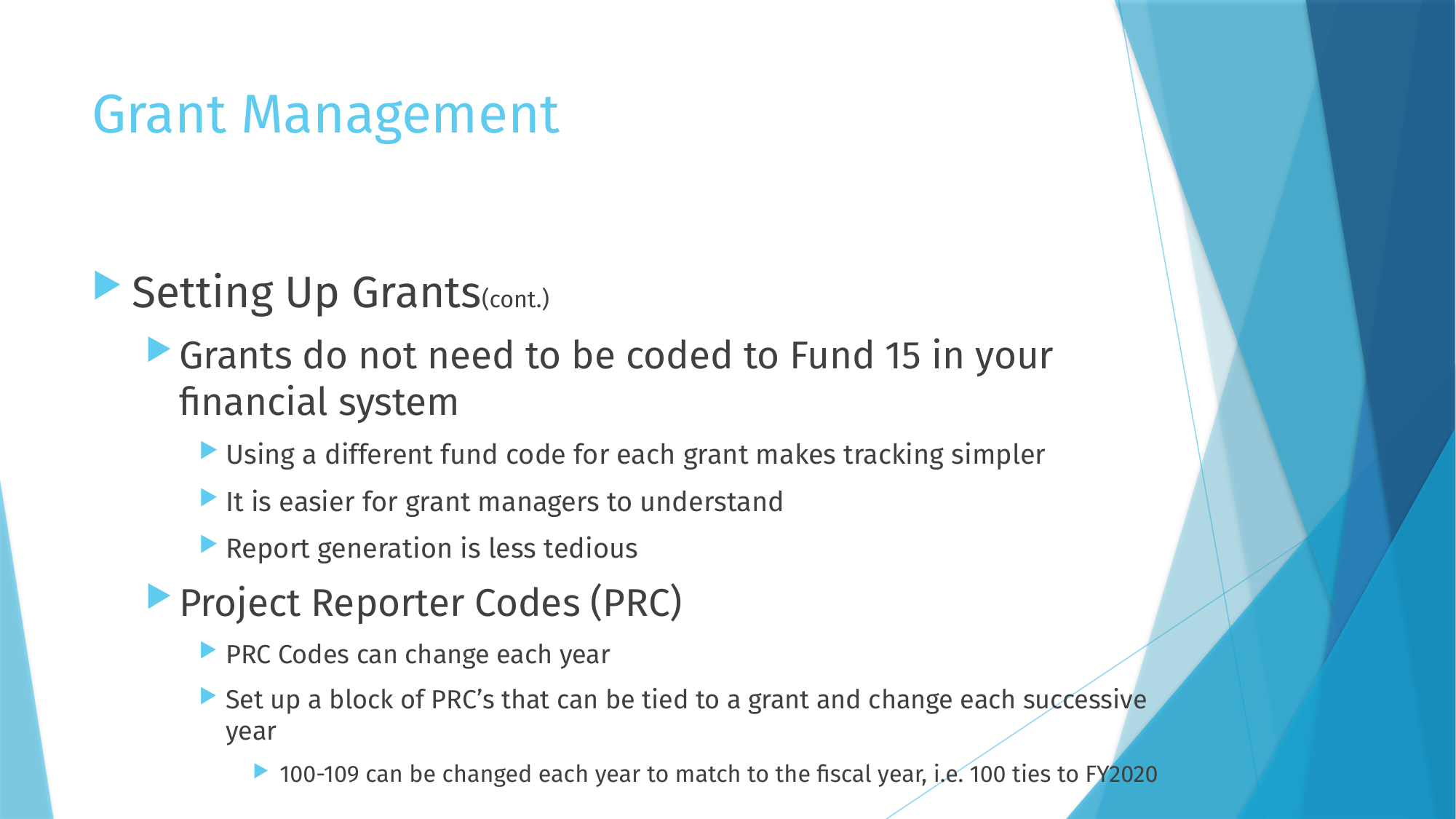

# Grant Management
Setting Up Grants(cont.)
Grants do not need to be coded to Fund 15 in your financial system
Using a different fund code for each grant makes tracking simpler
It is easier for grant managers to understand
Report generation is less tedious
Project Reporter Codes (PRC)
PRC Codes can change each year
Set up a block of PRC’s that can be tied to a grant and change each successive year
100-109 can be changed each year to match to the fiscal year, i.e. 100 ties to FY2020